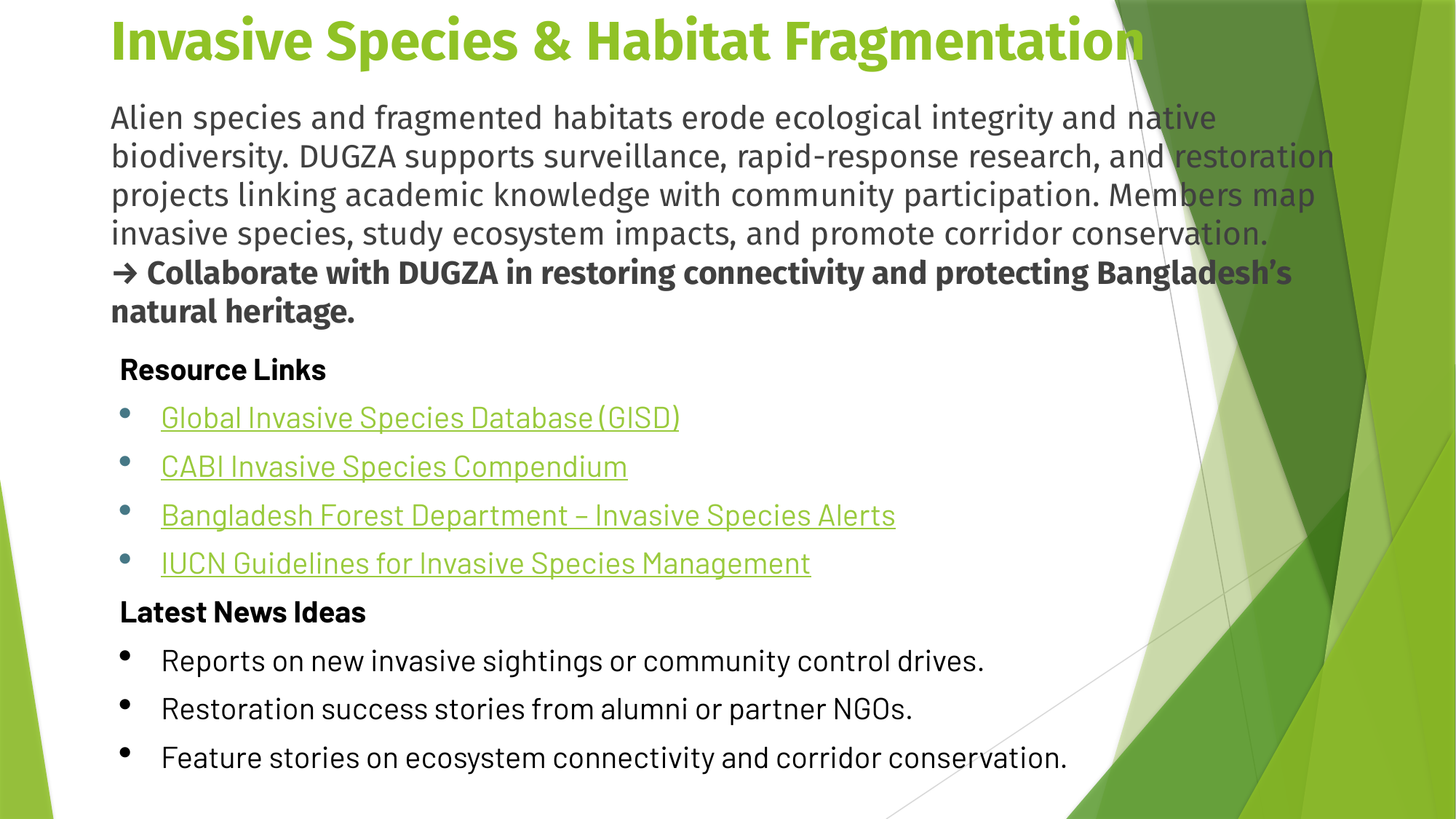

# Invasive Species & Habitat Fragmentation
Alien species and fragmented habitats erode ecological integrity and native biodiversity. DUGZA supports surveillance, rapid-response research, and restoration projects linking academic knowledge with community participation. Members map invasive species, study ecosystem impacts, and promote corridor conservation.
→ Collaborate with DUGZA in restoring connectivity and protecting Bangladesh’s natural heritage.
Resource Links
Global Invasive Species Database (GISD)
CABI Invasive Species Compendium
Bangladesh Forest Department – Invasive Species Alerts
IUCN Guidelines for Invasive Species Management
Latest News Ideas
Reports on new invasive sightings or community control drives.
Restoration success stories from alumni or partner NGOs.
Feature stories on ecosystem connectivity and corridor conservation.